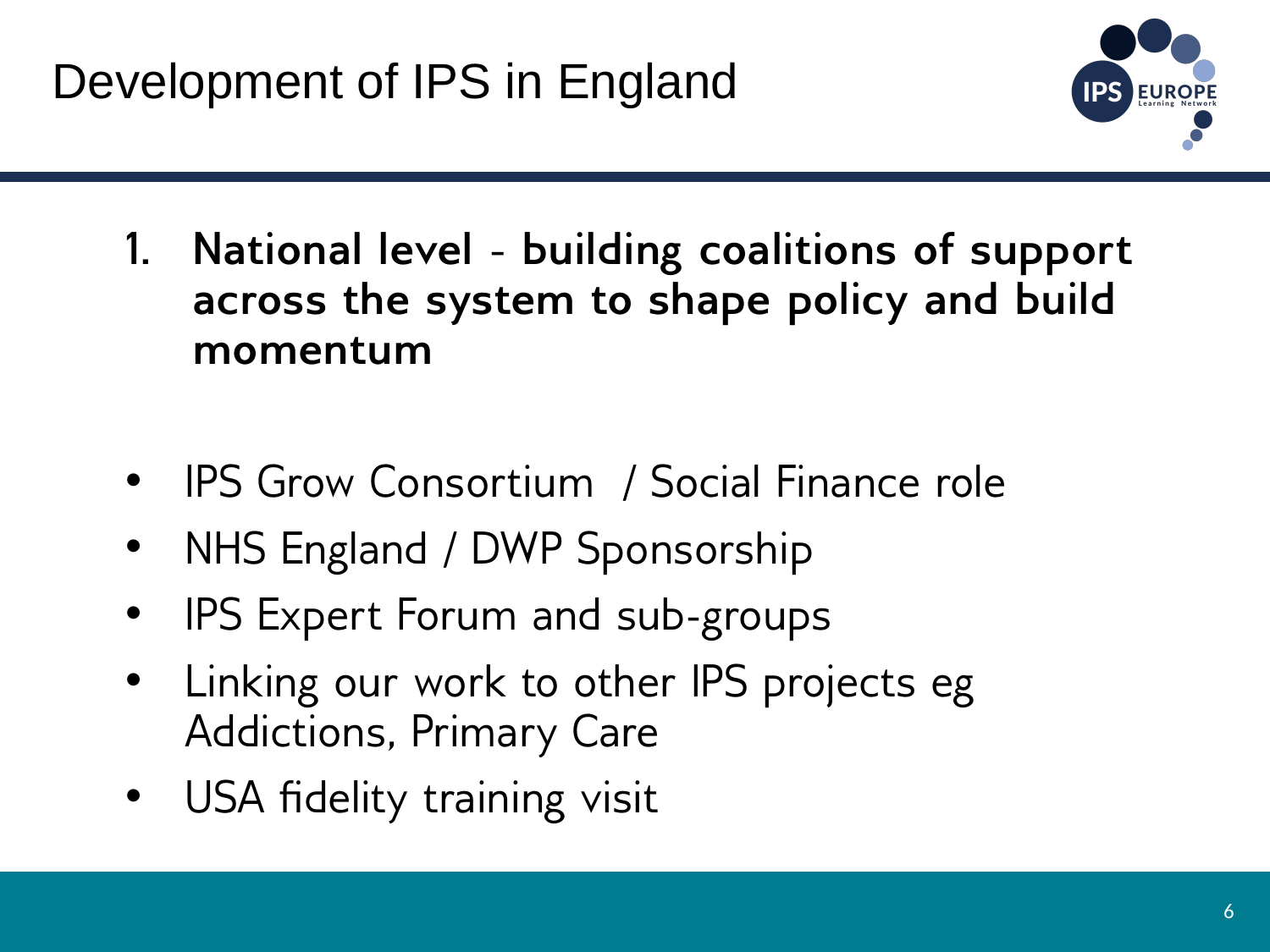

# Development of IPS in England
National level - building coalitions of support across the system to shape policy and build momentum

IPS Grow Consortium  / Social Finance role
NHS England / DWP Sponsorship
IPS Expert Forum and sub-groups
Linking our work to other IPS projects eg Addictions, Primary Care
USA fidelity training visit

6